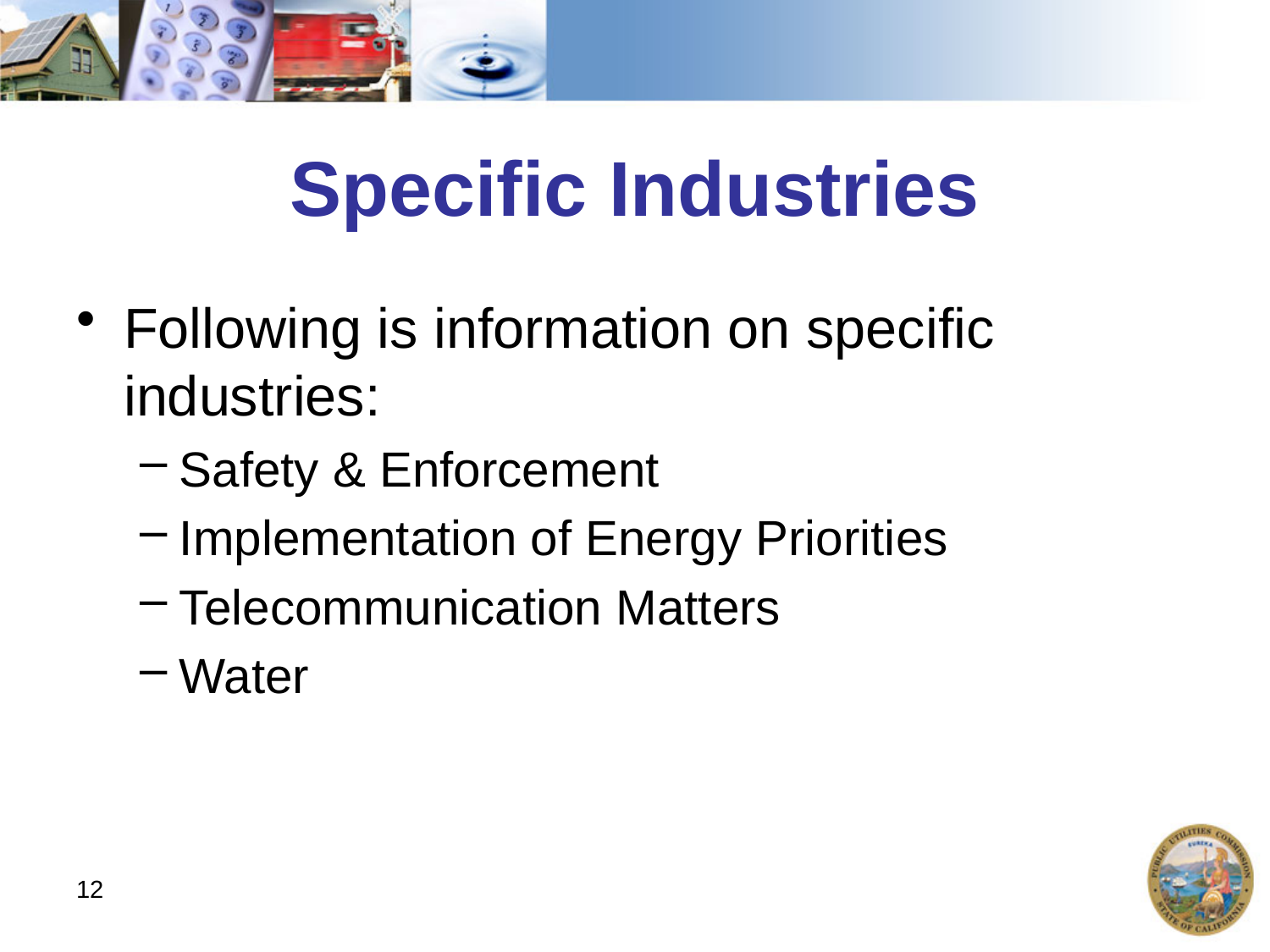

# Specific Industries
Following is information on specific industries:
Safety & Enforcement
Implementation of Energy Priorities
Telecommunication Matters
Water

12